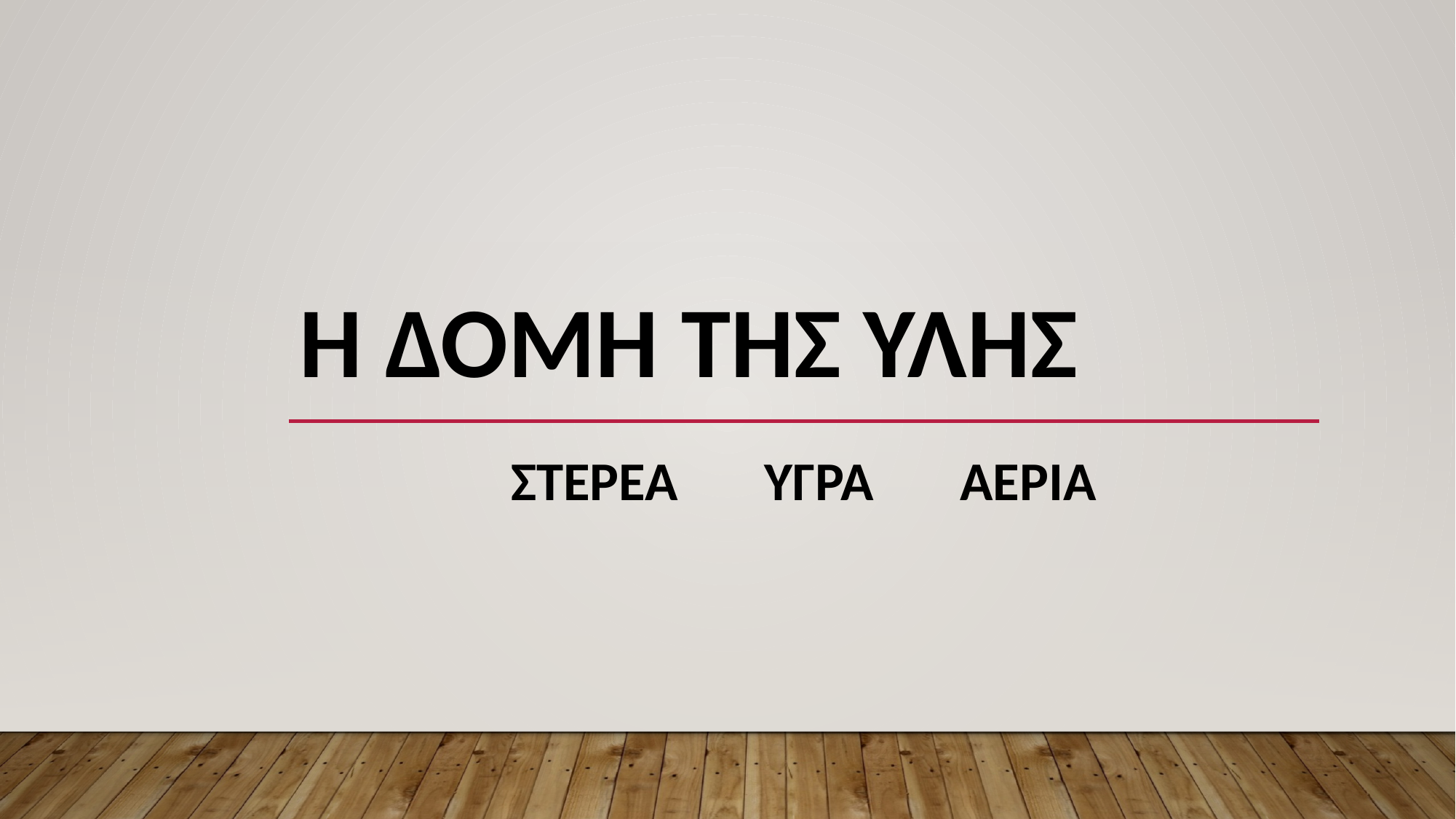

# H δομη της υλησ
Στερεα       υγρα       αερια